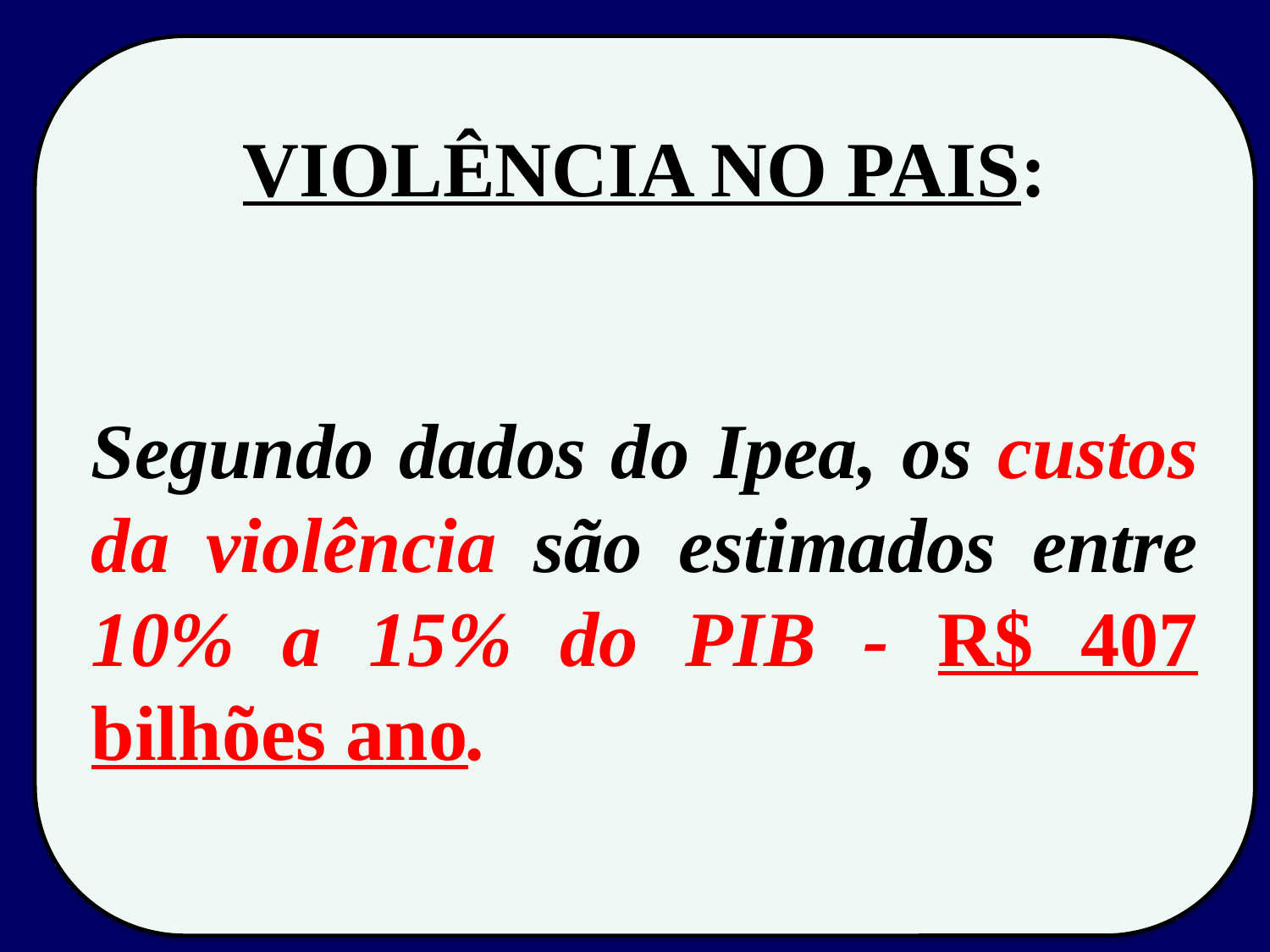

VIOLÊNCIA NO PAIS:

Segundo dados do Ipea, os custos da violência são estimados entre 10% a 15% do PIB - R$ 407 bilhões ano.